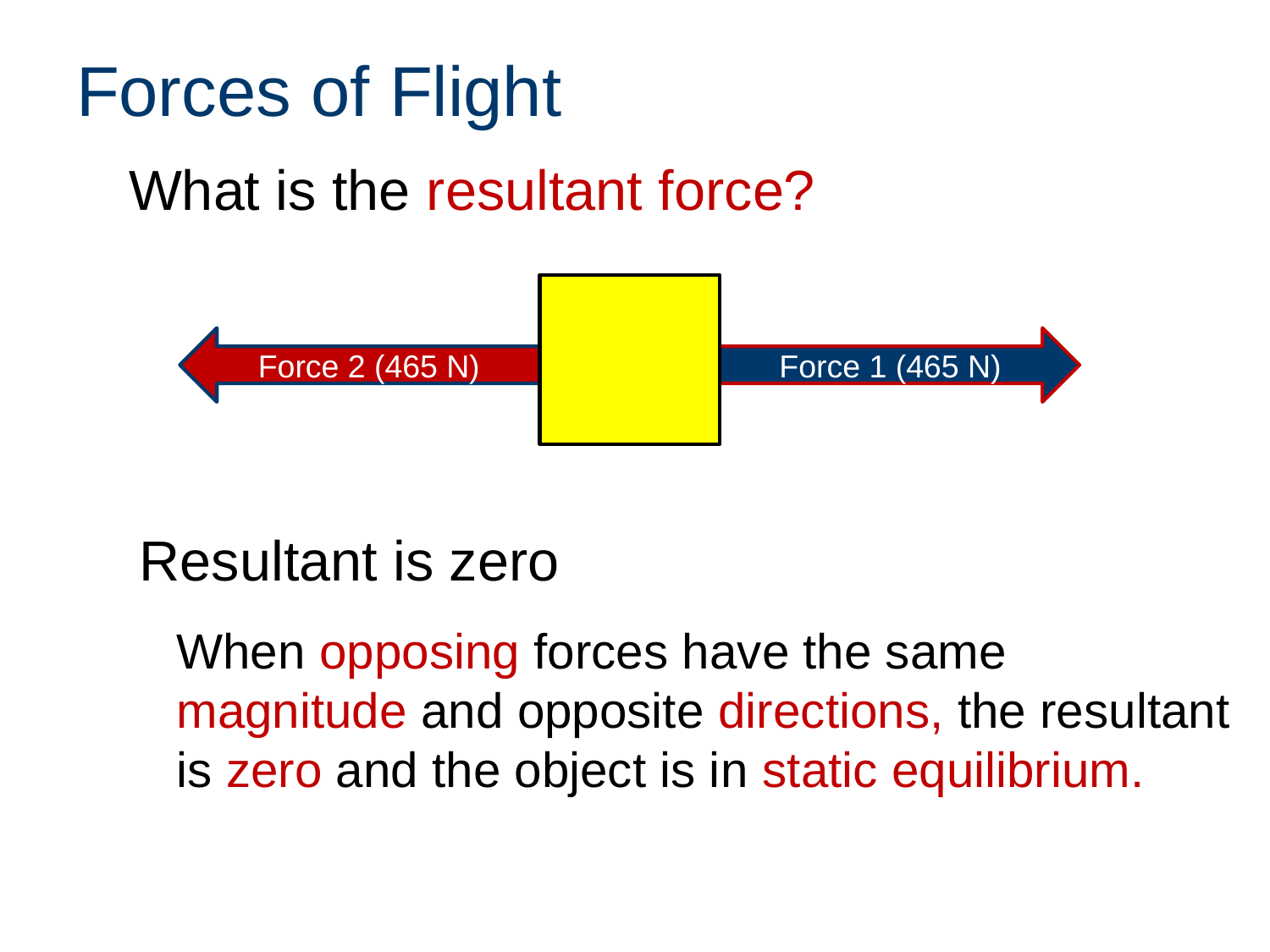

# Forces of Flight
What is the resultant force?

Force 2 (465 N)
Force 1 (465 N)
Resultant is zero
When opposing forces have the same magnitude and opposite directions, the resultant is zero and the object is in static equilibrium.